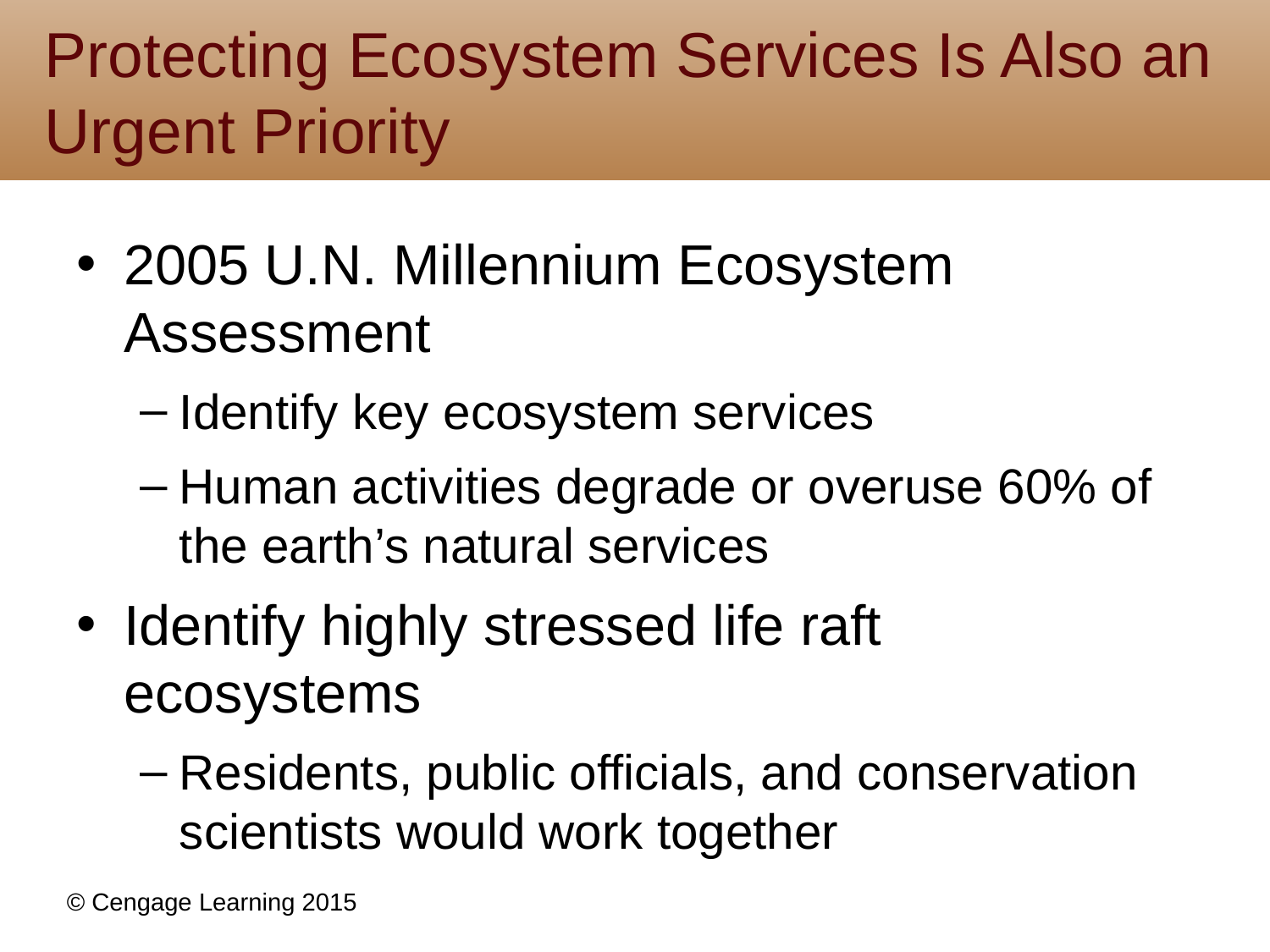

# Protecting Ecosystem Services Is Also an Urgent Priority
2005 U.N. Millennium Ecosystem Assessment
Identify key ecosystem services
Human activities degrade or overuse 60% of the earth’s natural services
Identify highly stressed life raft ecosystems
Residents, public officials, and conservation scientists would work together